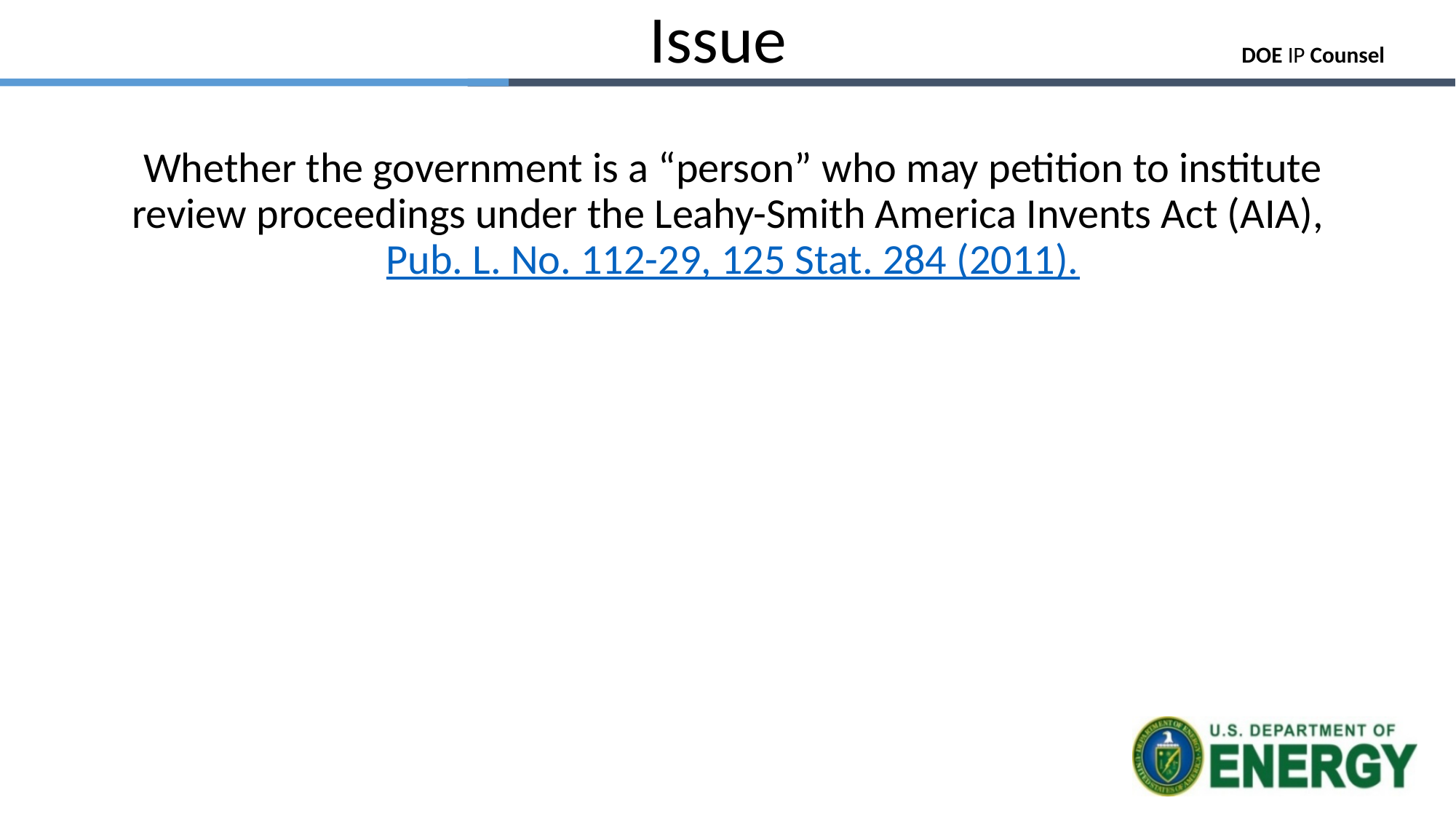

Issue
Whether the government is a “person” who may petition to institute review proceedings under the Leahy-Smith America Invents Act (AIA), Pub. L. No. 112-29, 125 Stat. 284 (2011).